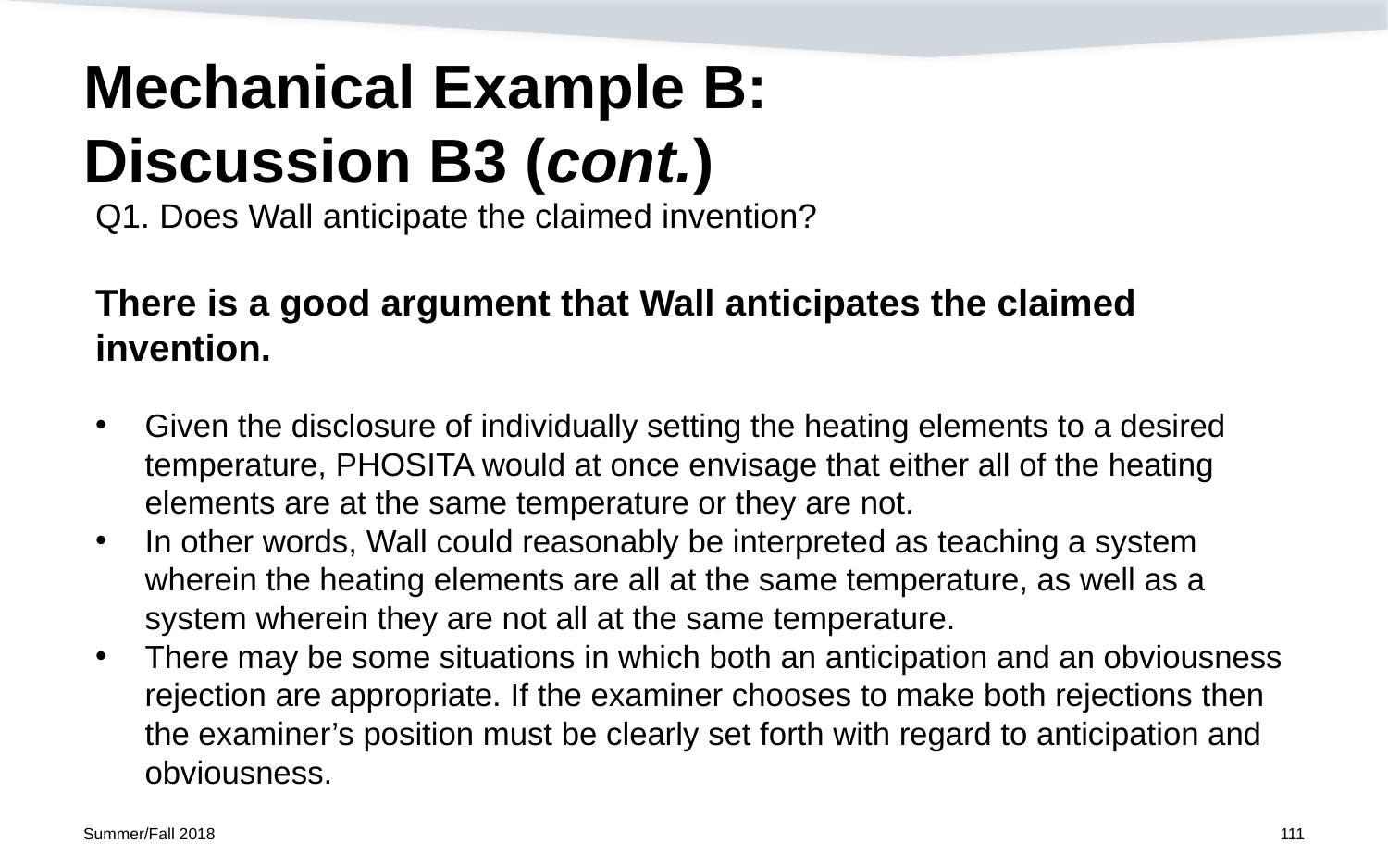

# Mechanical Example B: Discussion B3 (cont.)
Q1. Does Wall anticipate the claimed invention?

There is a good argument that Wall anticipates the claimed invention.

Given the disclosure of individually setting the heating elements to a desired temperature, PHOSITA would at once envisage that either all of the heating elements are at the same temperature or they are not.
In other words, Wall could reasonably be interpreted as teaching a system wherein the heating elements are all at the same temperature, as well as a system wherein they are not all at the same temperature.
There may be some situations in which both an anticipation and an obviousness rejection are appropriate. If the examiner chooses to make both rejections then the examiner’s position must be clearly set forth with regard to anticipation and obviousness.
Summer/Fall 2018
111